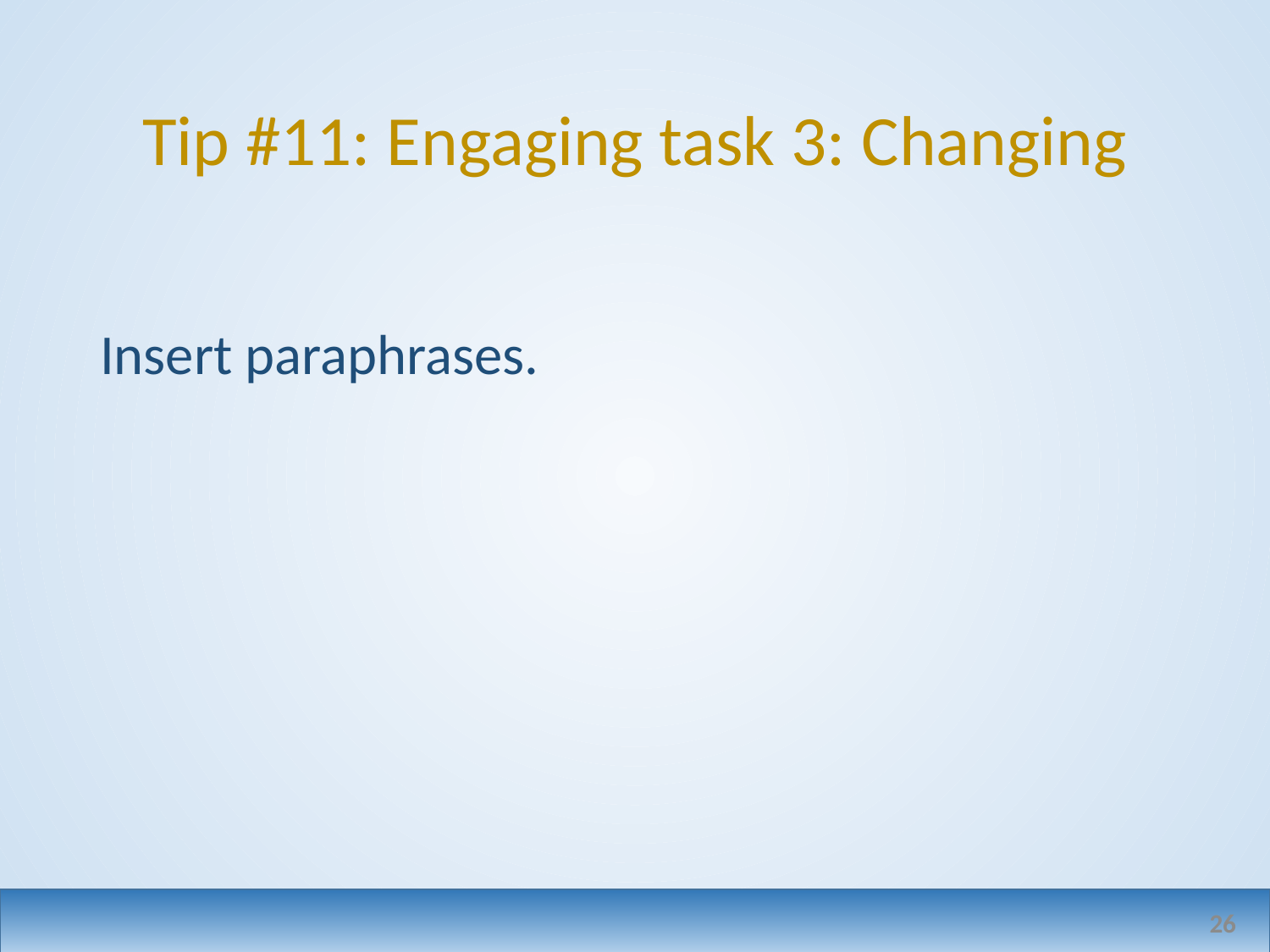

# Tip #11: Engaging task 3: Changing
Insert paraphrases.

26